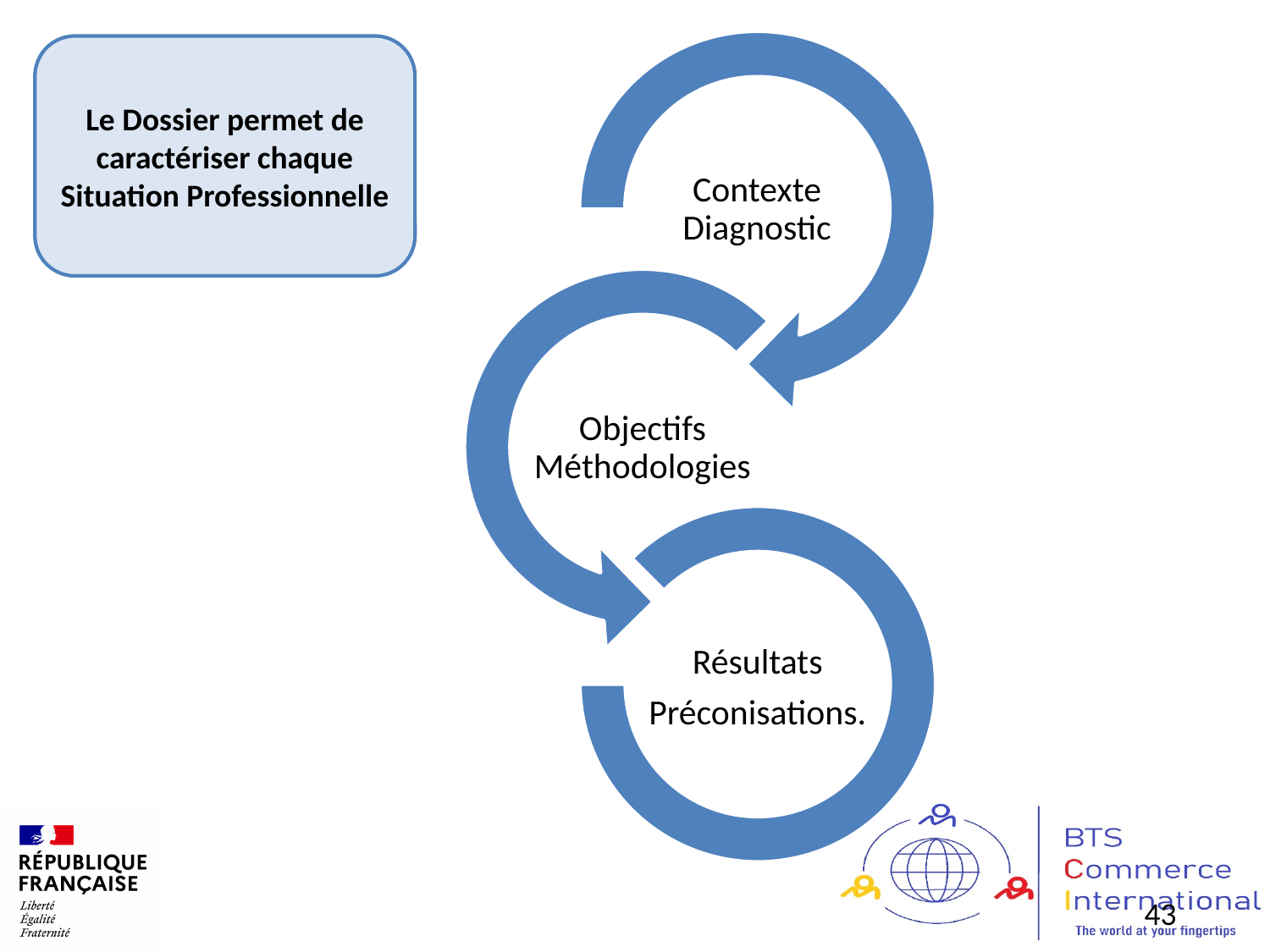

Contexte Diagnostic
Objectifs Méthodologies
Résultats
Préconisations.
Le Dossier permet de caractériser chaque Situation Professionnelle
43